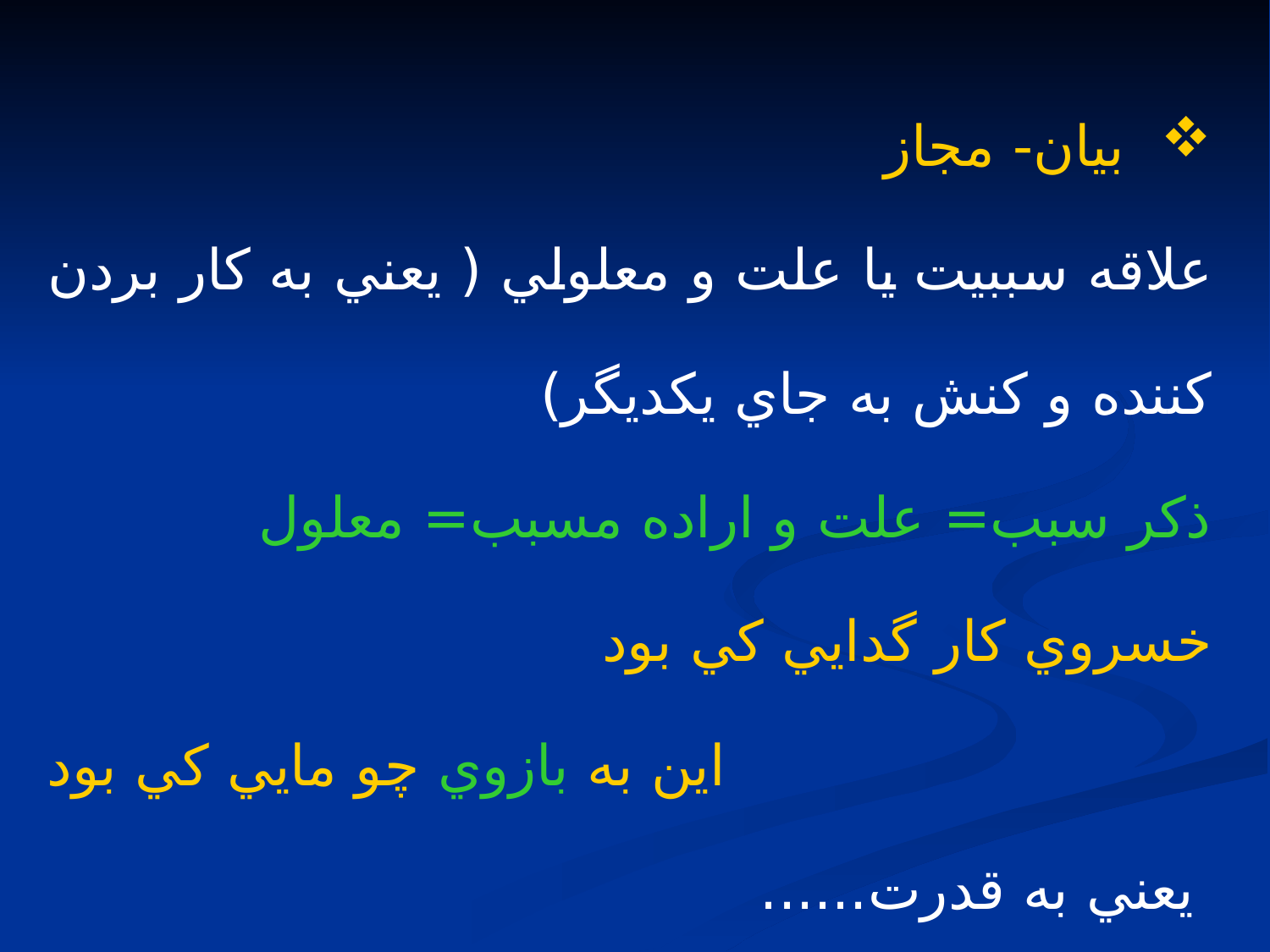

بيان- مجاز
علاقه سببيت يا علت و معلولي ( يعني به كار بردن كننده و كنش به جاي يكديگر)
ذكر سبب= علت و اراده مسبب= معلول
خسروي كار گدايي كي بود
اين به بازوي چو مايي كي بود
 يعني به قدرت......